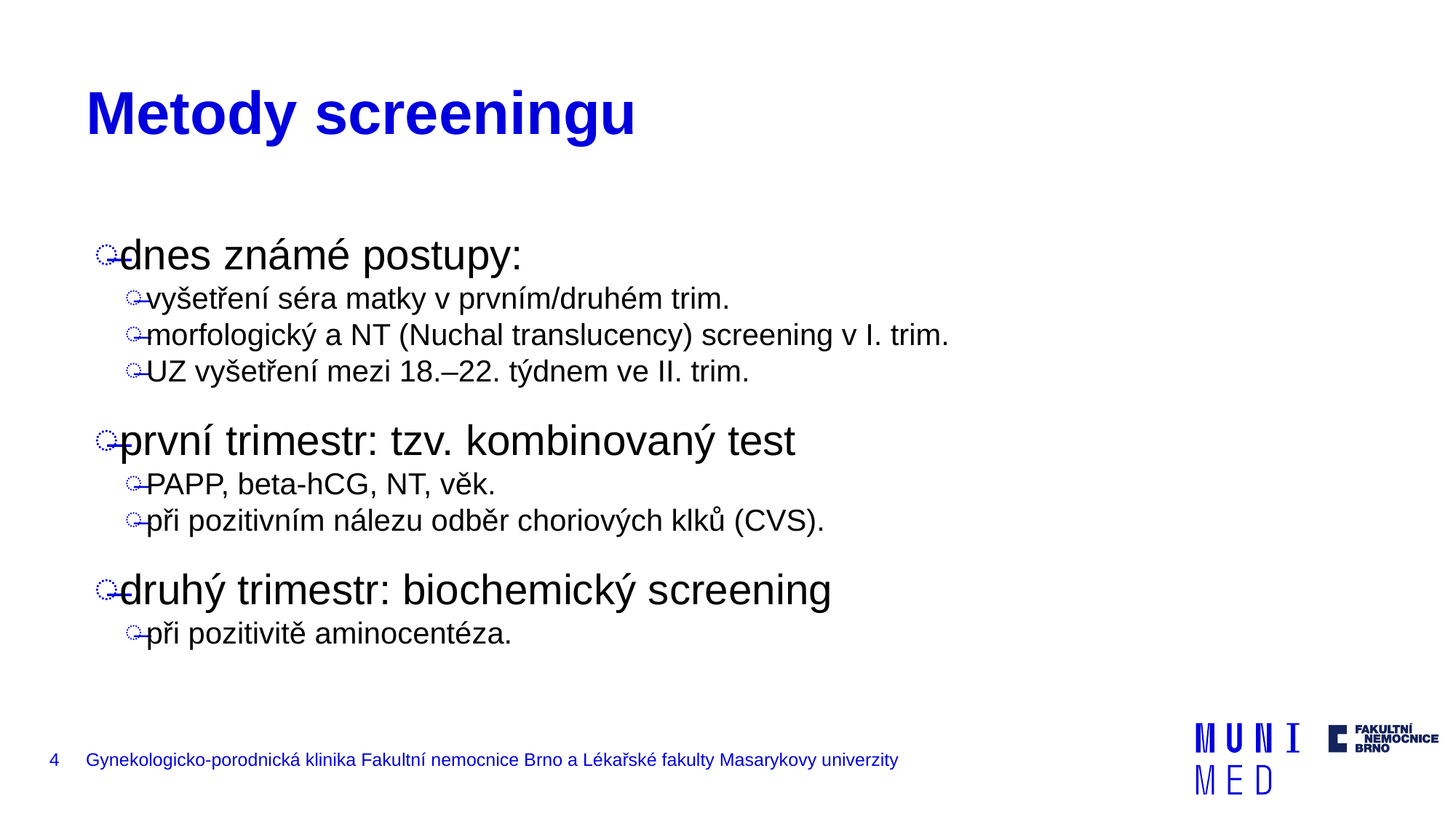

# Metody screeningu
dnes známé postupy:
vyšetření séra matky v prvním/druhém trim.
morfologický a NT (Nuchal translucency) screening v I. trim.
UZ vyšetření mezi 18.–22. týdnem ve II. trim.
první trimestr: tzv. kombinovaný test
PAPP, beta-hCG, NT, věk.
při pozitivním nálezu odběr choriových klků (CVS).
druhý trimestr: biochemický screening
při pozitivitě aminocentéza.
4
Gynekologicko-porodnická klinika Fakultní nemocnice Brno a Lékařské fakulty Masarykovy univerzity